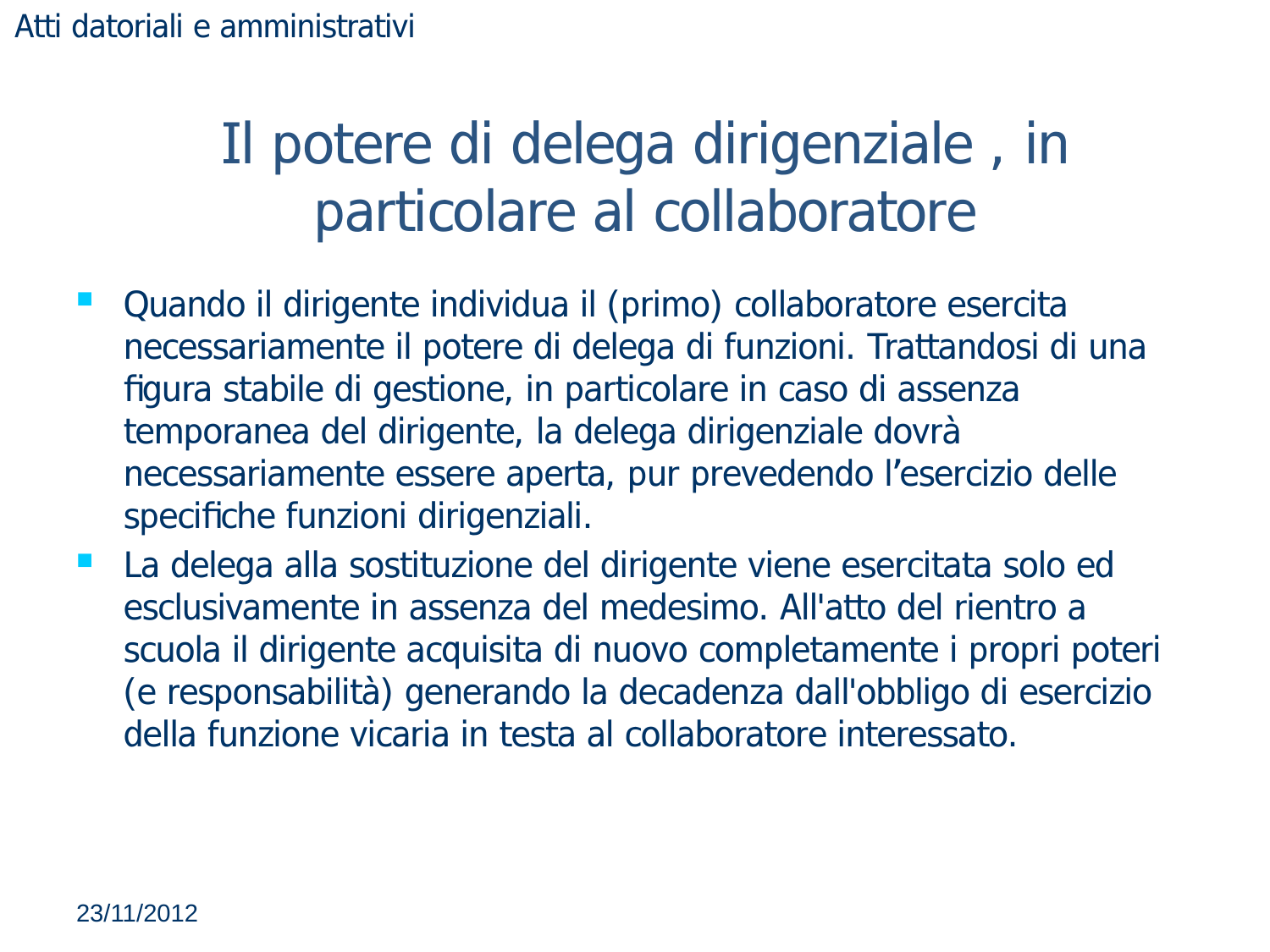

Atti datoriali e amministrativi
# Il potere di delega dirigenziale , in particolare al collaboratore
Quando il dirigente individua il (primo) collaboratore esercita necessariamente il potere di delega di funzioni. Trattandosi di una figura stabile di gestione, in particolare in caso di assenza temporanea del dirigente, la delega dirigenziale dovrà necessariamente essere aperta, pur prevedendo l’esercizio delle specifiche funzioni dirigenziali.
La delega alla sostituzione del dirigente viene esercitata solo ed esclusivamente in assenza del medesimo. All'atto del rientro a scuola il dirigente acquisita di nuovo completamente i propri poteri (e responsabilità) generando la decadenza dall'obbligo di esercizio della funzione vicaria in testa al collaboratore interessato.

23/11/2012
Anna Armone
52